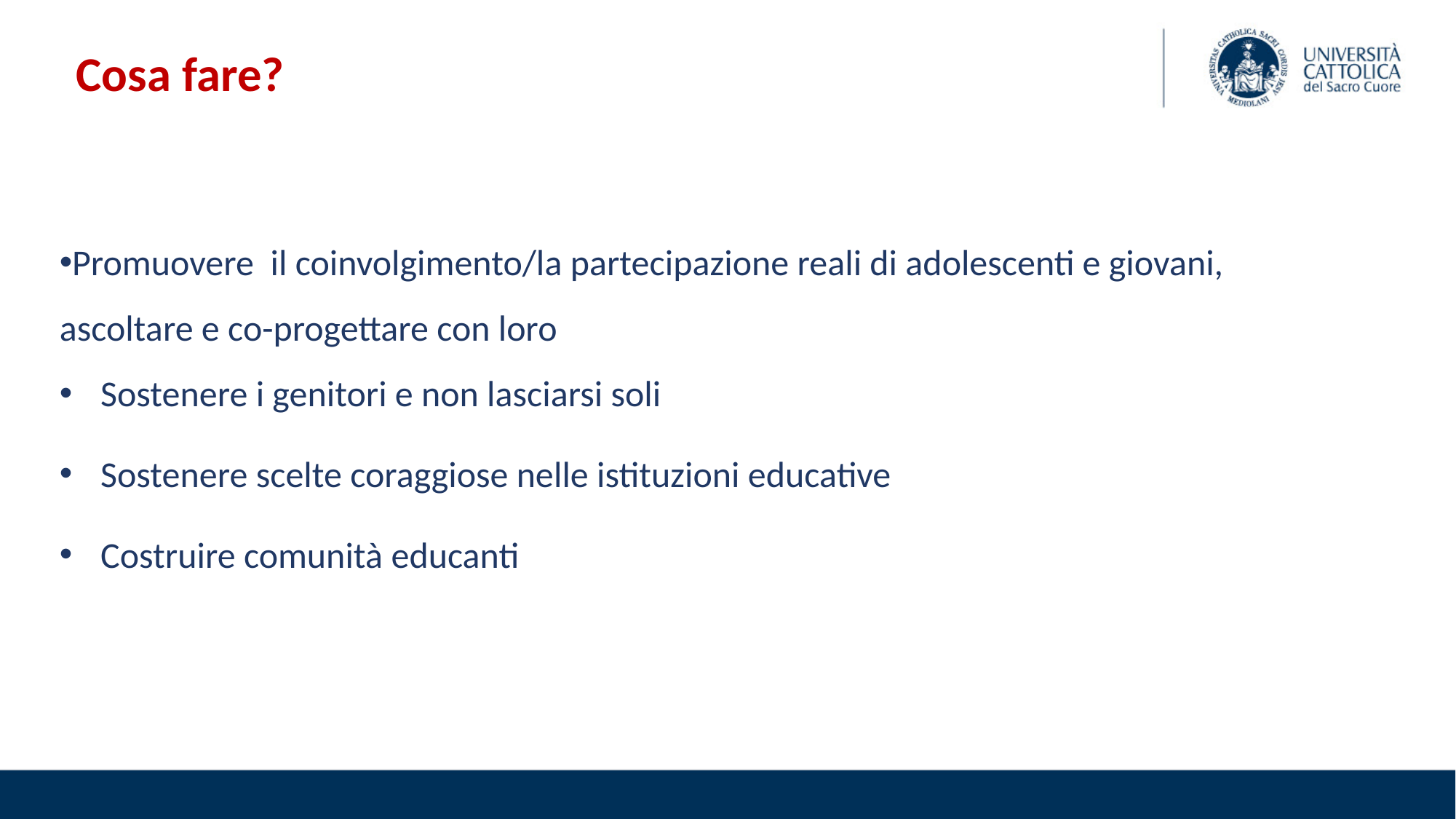

# Cosa fare?
Promuovere  il coinvolgimento/la partecipazione reali di adolescenti e giovani, ascoltare e co-progettare con loro
Sostenere i genitori e non lasciarsi soli
Sostenere scelte coraggiose nelle istituzioni educative
Costruire comunità educanti